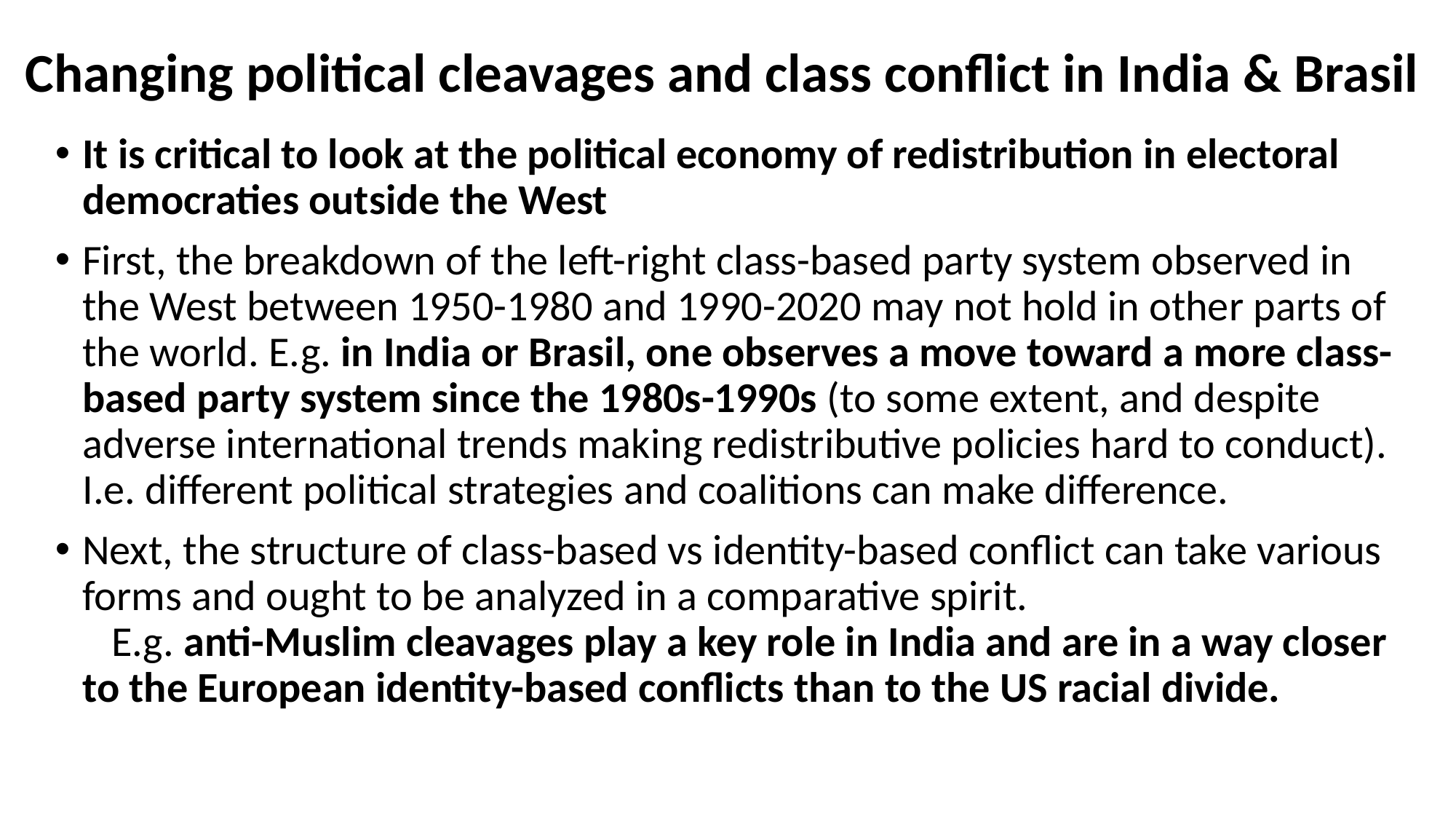

# Changing political cleavages and class conflict in India & Brasil
It is critical to look at the political economy of redistribution in electoral democraties outside the West
First, the breakdown of the left-right class-based party system observed in the West between 1950-1980 and 1990-2020 may not hold in other parts of the world. E.g. in India or Brasil, one observes a move toward a more class-based party system since the 1980s-1990s (to some extent, and despite adverse international trends making redistributive policies hard to conduct). I.e. different political strategies and coalitions can make difference.
Next, the structure of class-based vs identity-based conflict can take various forms and ought to be analyzed in a comparative spirit.                                          E.g. anti-Muslim cleavages play a key role in India and are in a way closer to the European identity-based conflicts than to the US racial divide.